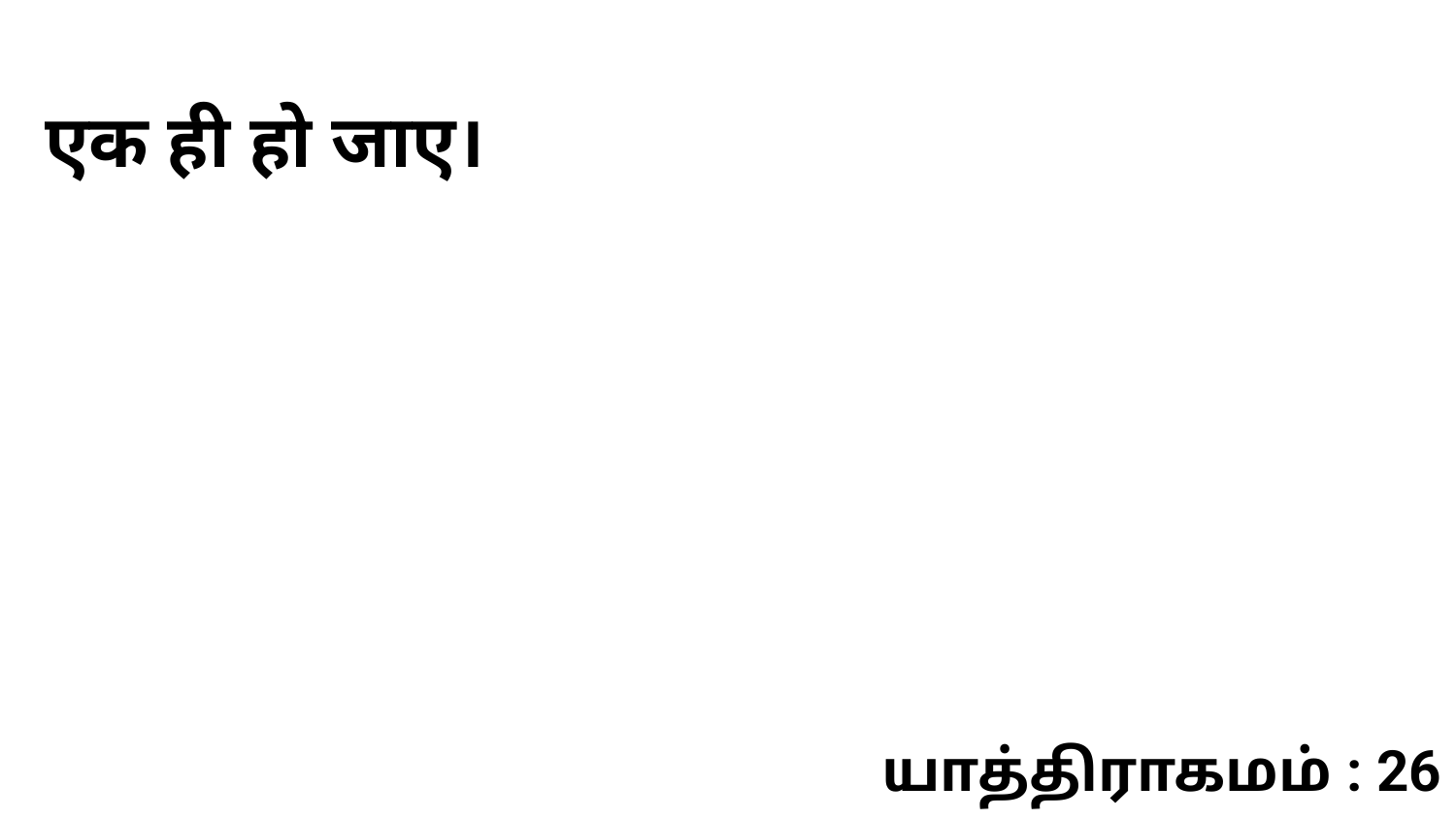

एक ही हो जाए।
யாத்திராகமம் : 26